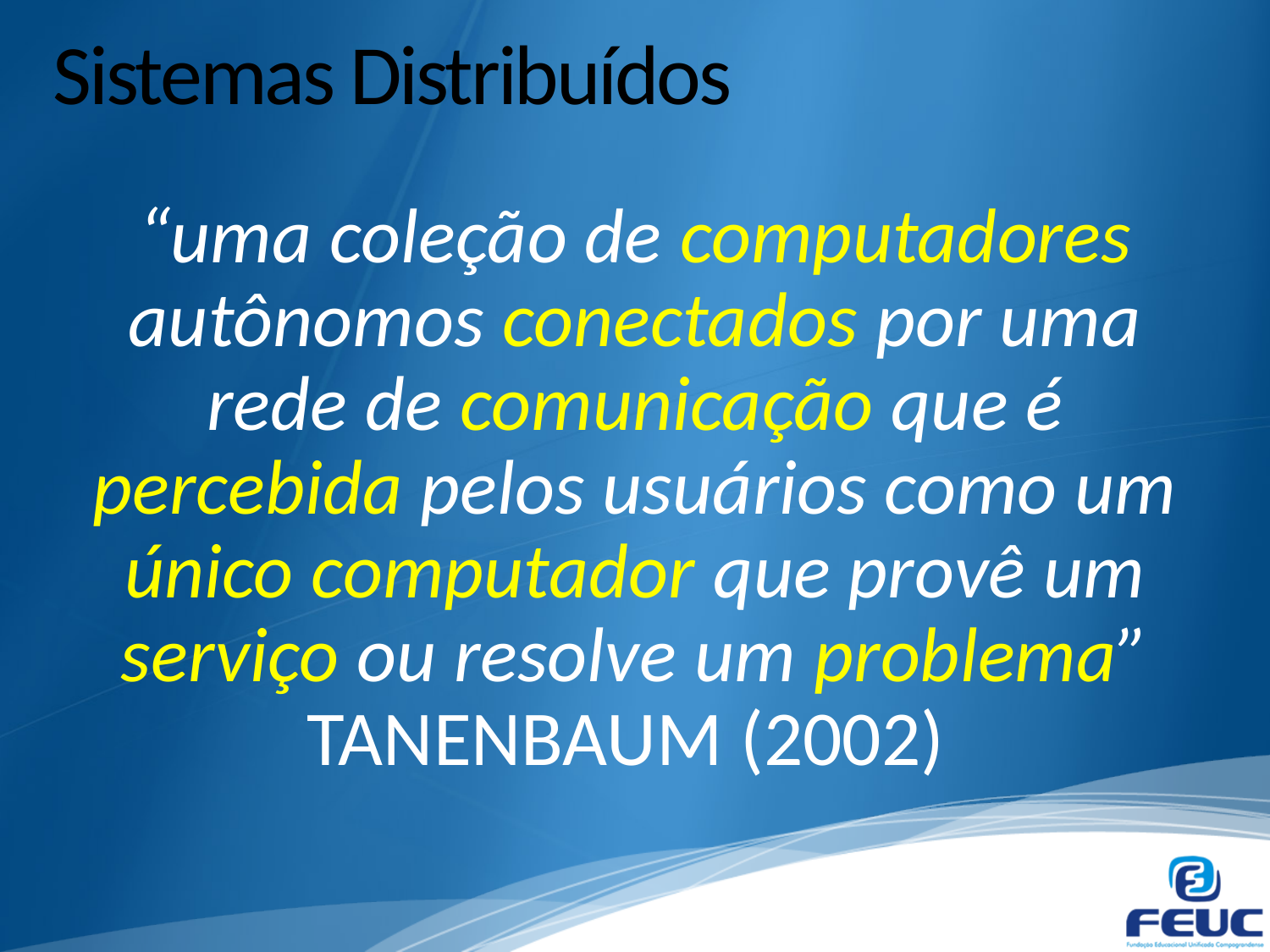

# Sistemas Distribuídos
“uma coleção de computadores autônomos conectados por uma rede de comunicação que é percebida pelos usuários como um único computador que provê um serviço ou resolve um problema” TANENBAUM (2002)